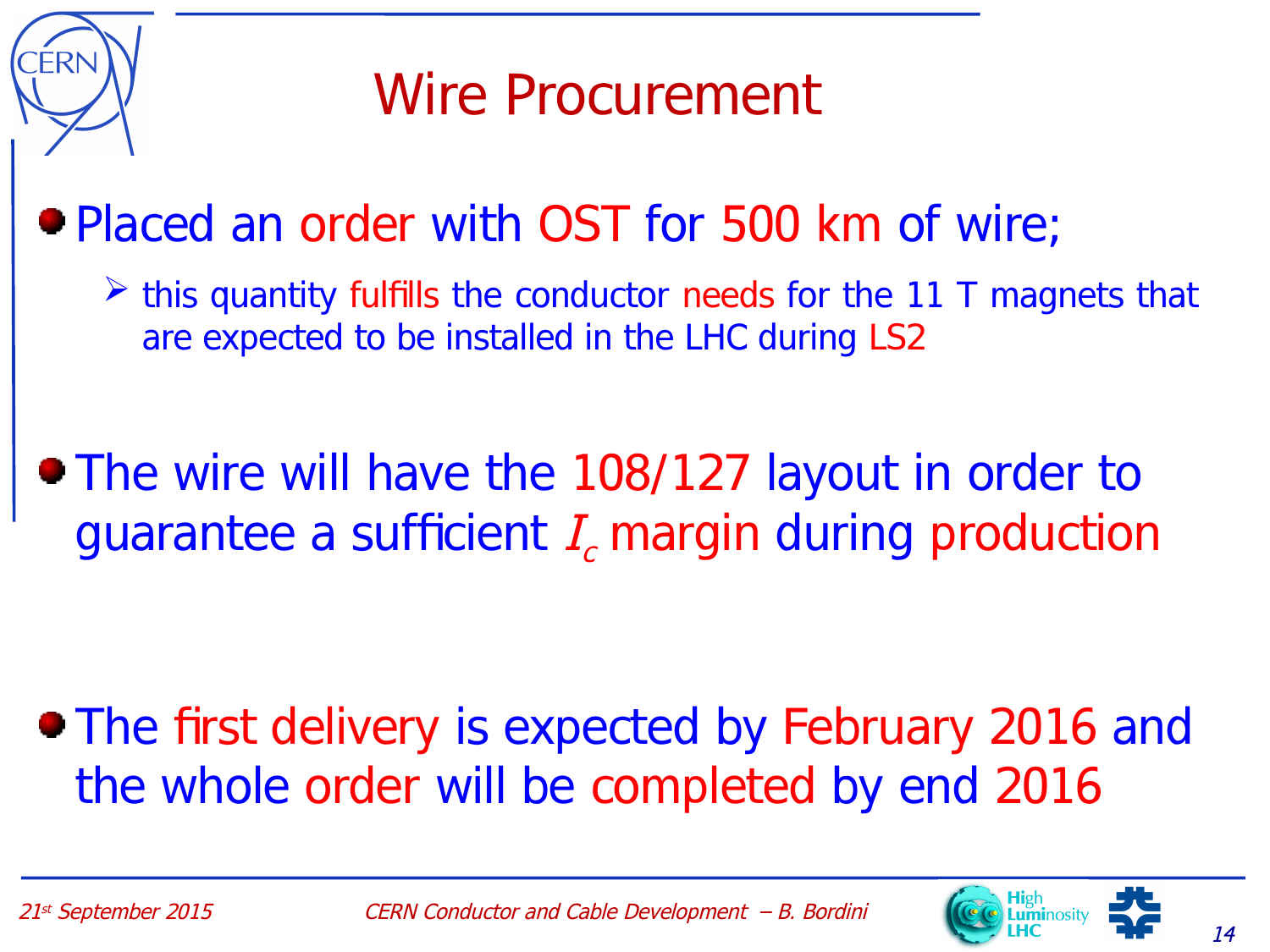

# Wire Procurement
Placed an order with OST for 500 km of wire;
this quantity fulfills the conductor needs for the 11 T magnets that are expected to be installed in the LHC during LS2
The wire will have the 108/127 layout in order to guarantee a sufficient Ic margin during production
The first delivery is expected by February 2016 and the whole order will be completed by end 2016
CERN Conductor and Cable Development  – B. Bordini
14